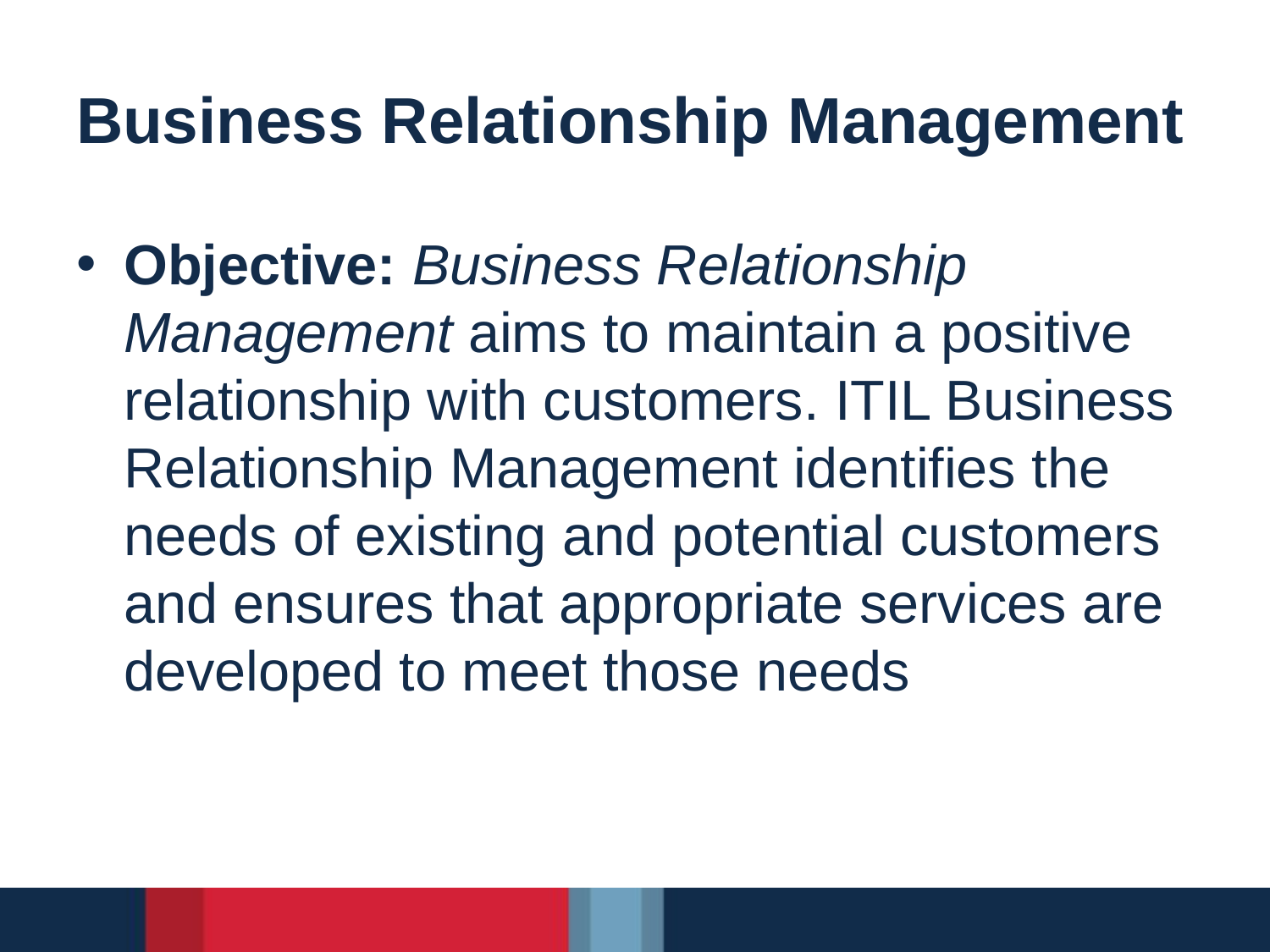

# Business Relationship Management
Objective: Business Relationship Management aims to maintain a positive relationship with customers. ITIL Business Relationship Management identifies the needs of existing and potential customers and ensures that appropriate services are developed to meet those needs